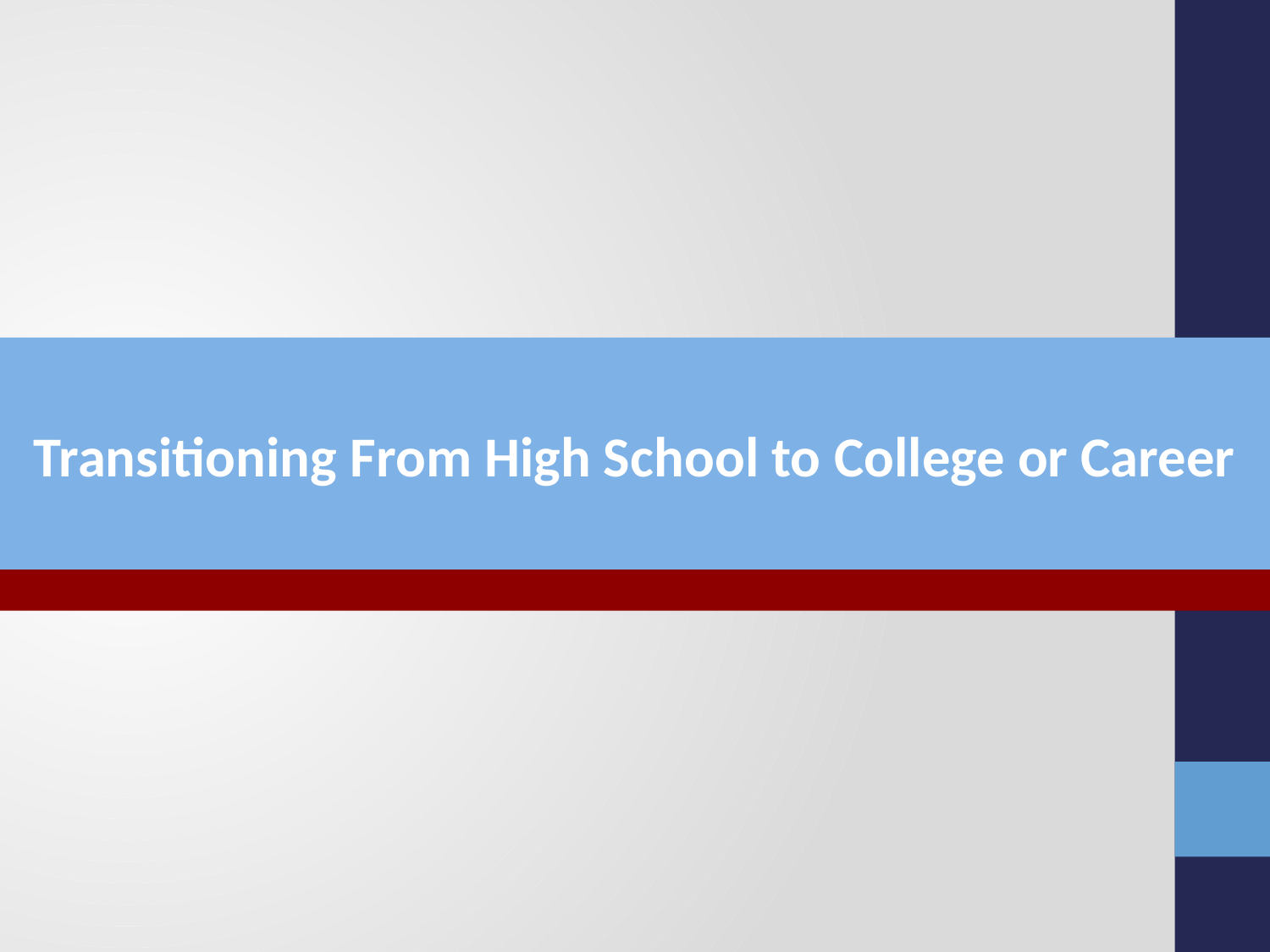

Transitioning From High School to College or Career